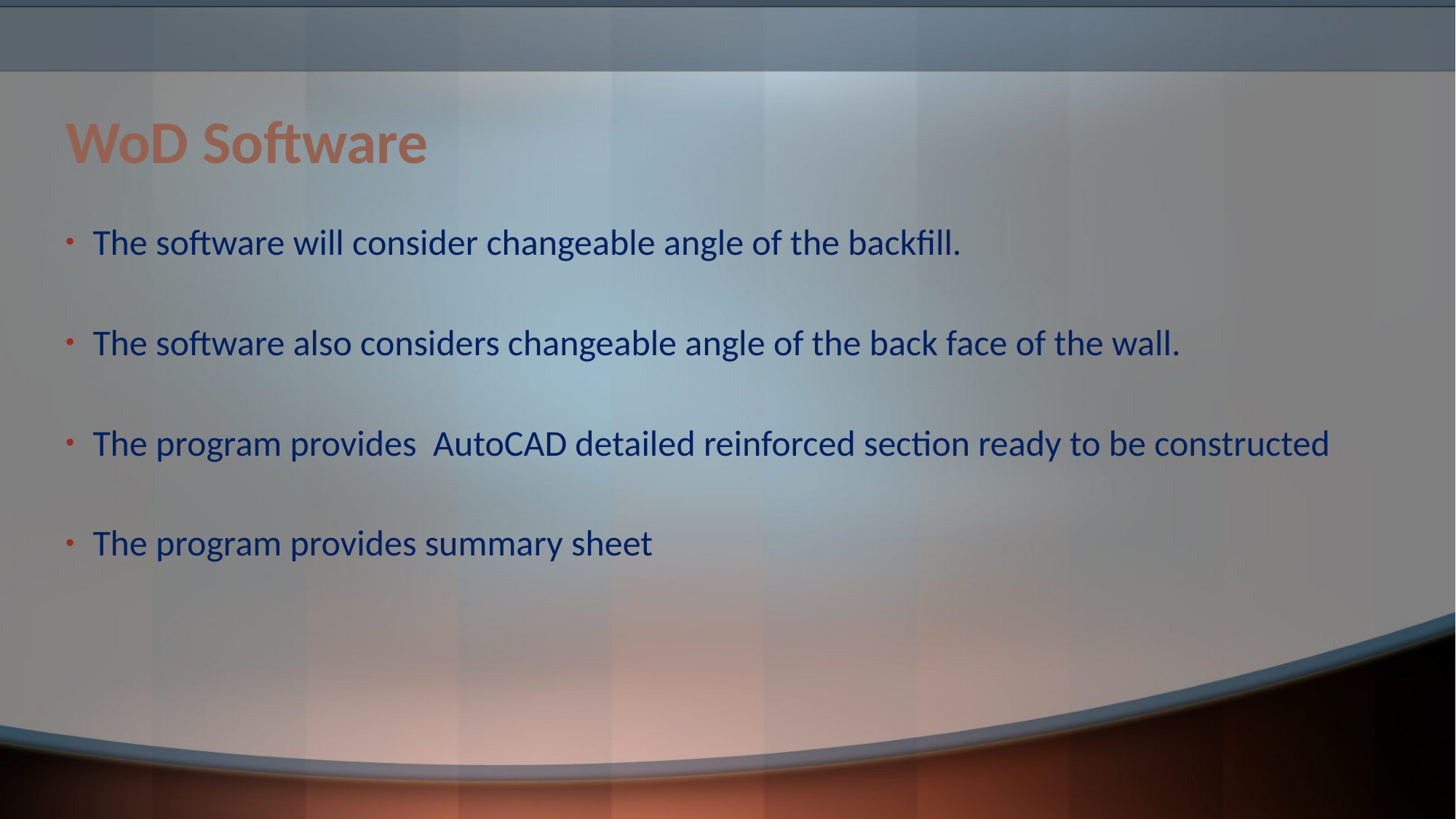

# WoD Software
The software will consider changeable angle of the backfill.

The software also considers changeable angle of the back face of the wall.

The program provides  AutoCAD detailed reinforced section ready to be constructed

The program provides summary sheet